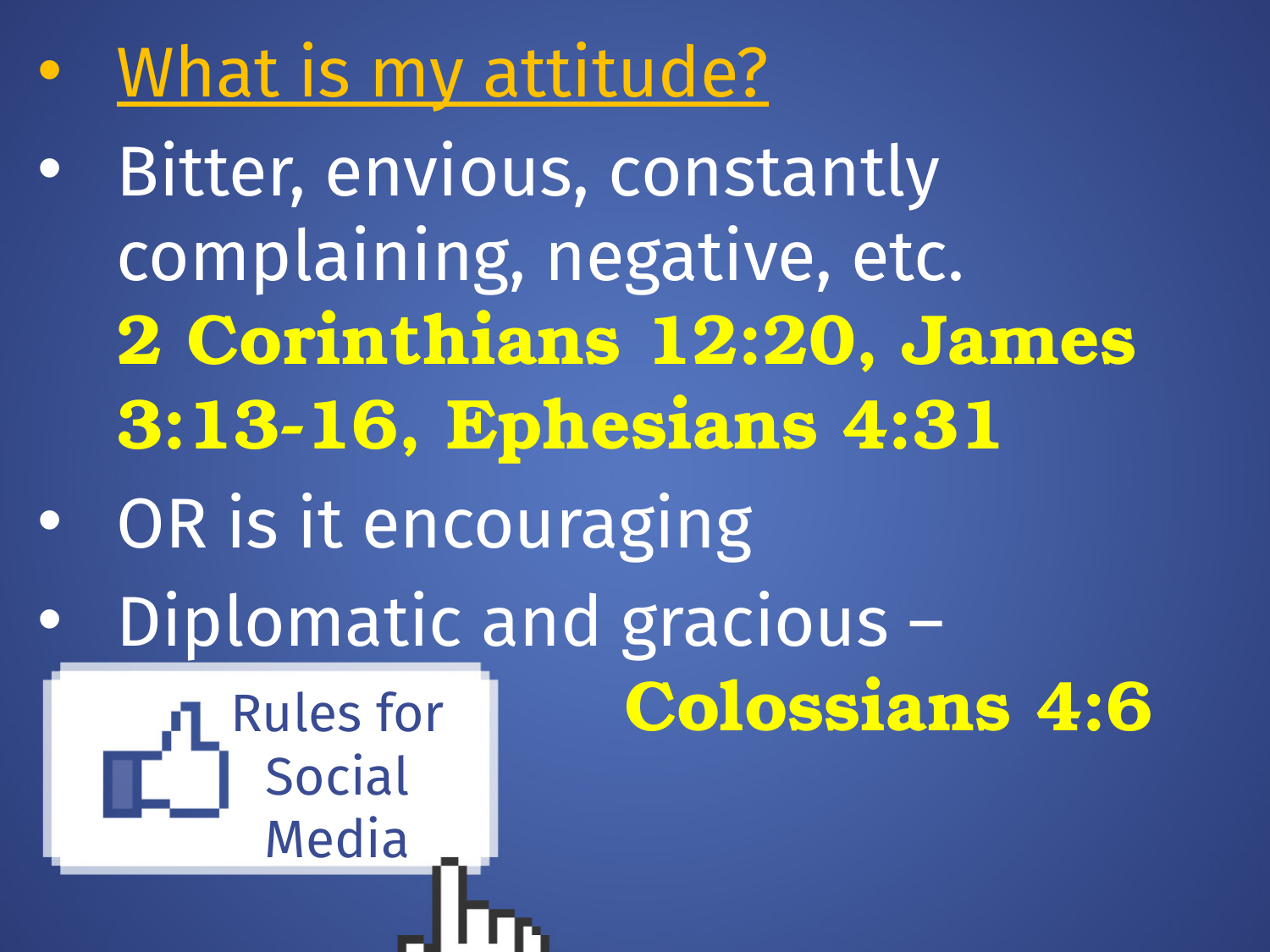

What is my attitude?
Bitter, envious, constantly complaining, negative, etc.
2 Corinthians 12:20, James 3:13-16, Ephesians 4:31
OR is it encouraging
Diplomatic and gracious – 						Colossians 4:6
# Rules for Social Media